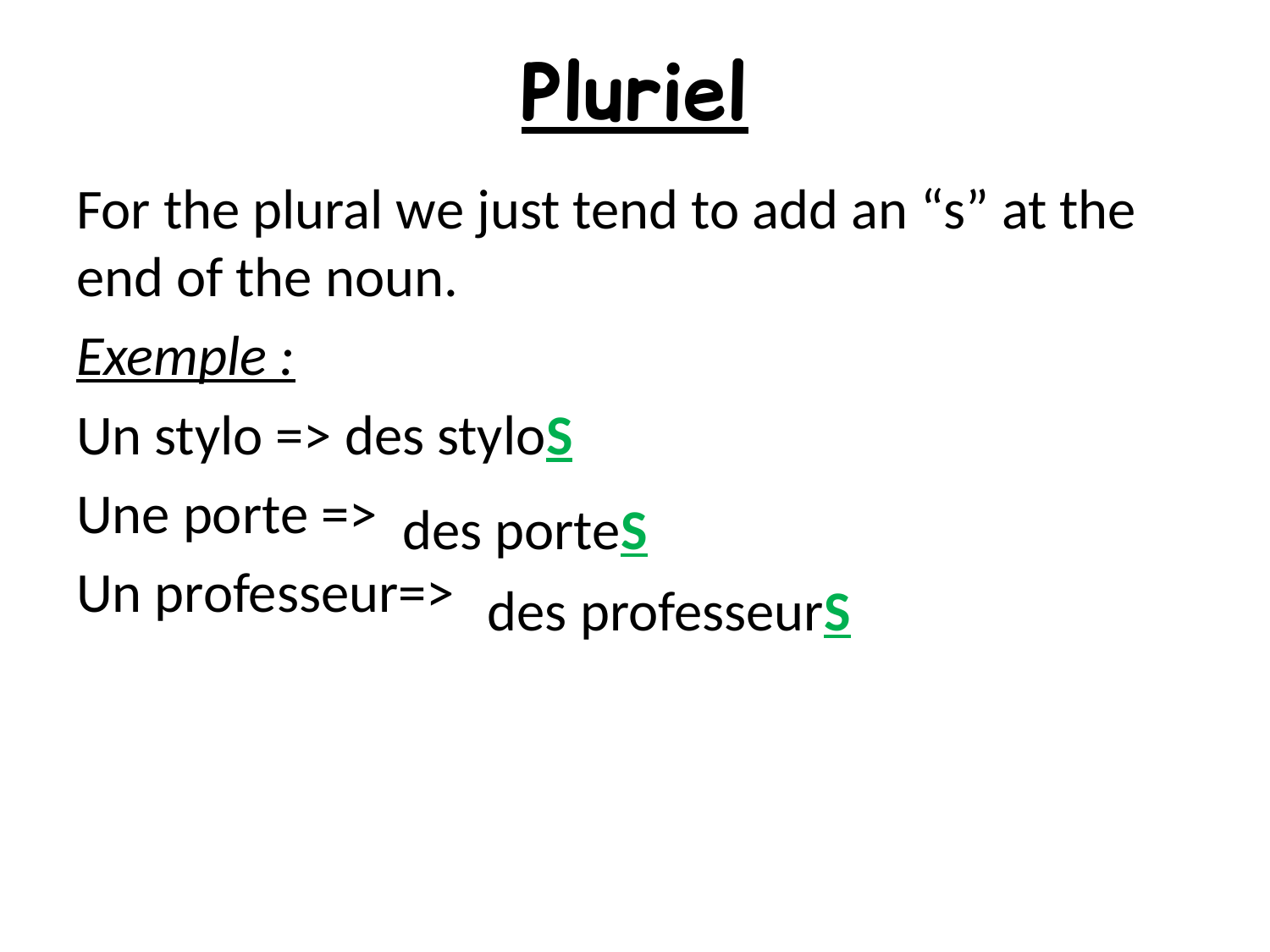

# Pluriel
For the plural we just tend to add an “s” at the end of the noun.
Exemple :
Un stylo => des styloS
Une porte =>
Un professeur=>

des porteS
des professeurS